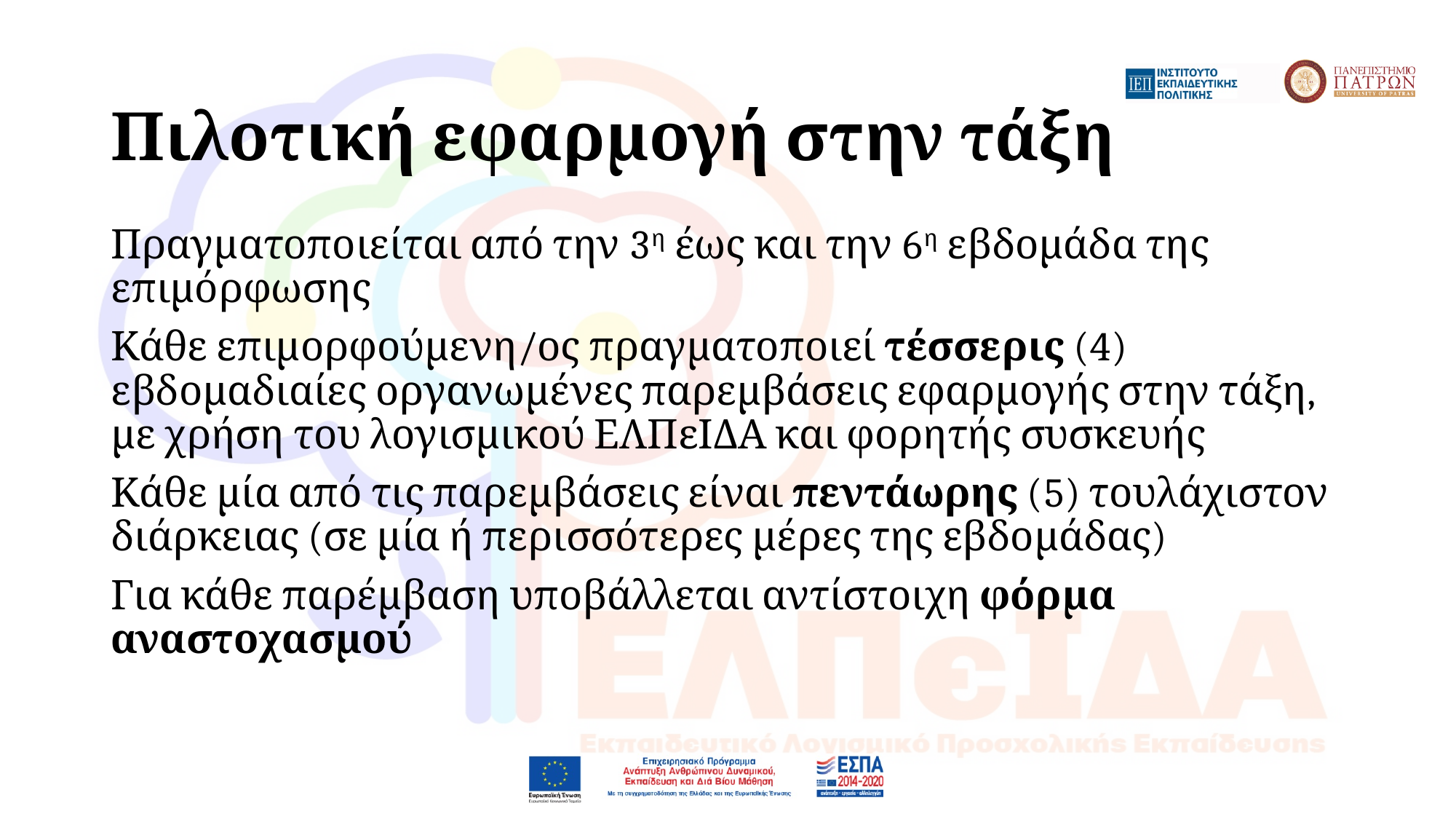

# Πιλοτική εφαρμογή στην τάξη
Πραγματοποιείται από την 3η έως και την 6η εβδομάδα της επιμόρφωσης
Κάθε επιμορφούμενη/ος πραγματοποιεί τέσσερις (4) εβδομαδιαίες οργανωμένες παρεμβάσεις εφαρμογής στην τάξη, με χρήση του λογισμικού ΕΛΠεΙΔΑ και φορητής συσκευής
Κάθε μία από τις παρεμβάσεις είναι πεντάωρης (5) τουλάχιστον διάρκειας (σε μία ή περισσότερες μέρες της εβδομάδας)
Για κάθε παρέμβαση υποβάλλεται αντίστοιχη φόρμα αναστοχασμού